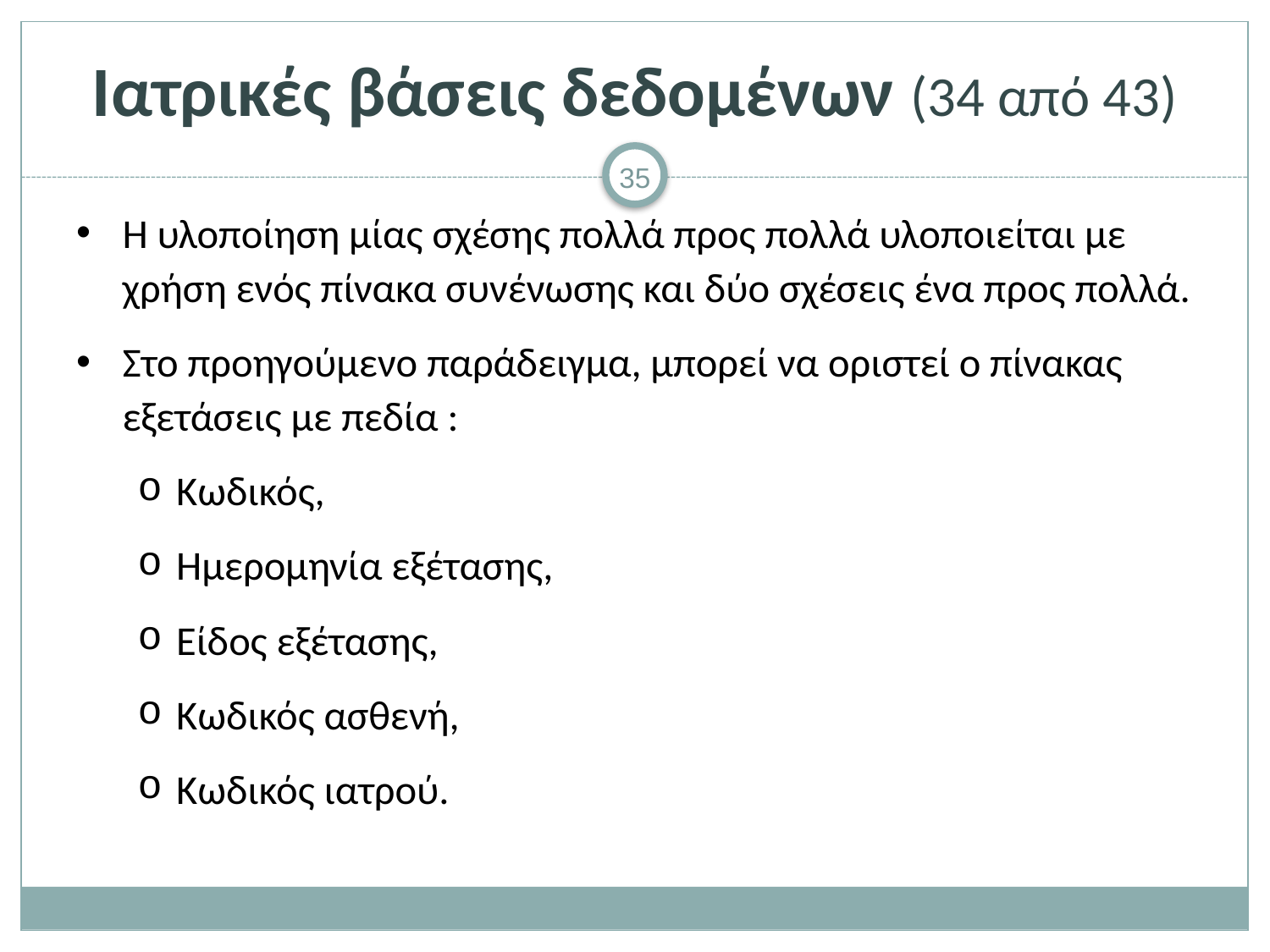

# Ιατρικές βάσεις δεδομένων (34 από 43)
Η υλοποίηση μίας σχέσης πολλά προς πολλά υλοποιείται με χρήση ενός πίνακα συνένωσης και δύο σχέσεις ένα προς πολλά.
Στο προηγούμενο παράδειγμα, μπορεί να οριστεί ο πίνακας εξετάσεις με πεδία :
Κωδικός,
Ημερομηνία εξέτασης,
Είδος εξέτασης,
Κωδικός ασθενή,
Κωδικός ιατρού.